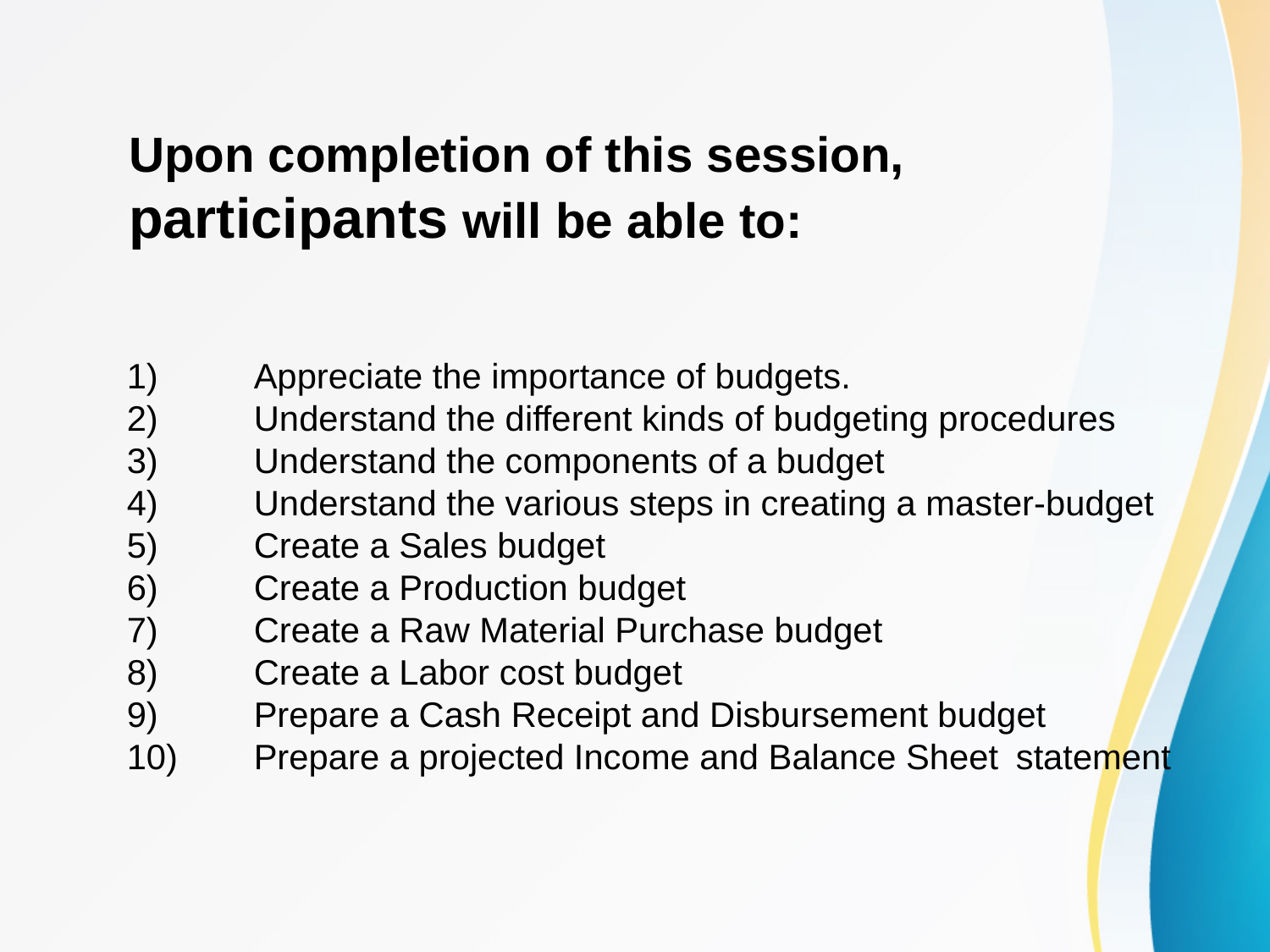

Upon completion of this session, participants will be able to:
# 1)	Appreciate the importance of budgets. 2)	Understand the different kinds of budgeting procedures 3)	Understand the components of a budget 4)	Understand the various steps in creating a master-budget 5)	Create a Sales budget 6)	Create a Production budget 7)	Create a Raw Material Purchase budget 8)	Create a Labor cost budget 9)	Prepare a Cash Receipt and Disbursement budget 10)	Prepare a projected Income and Balance Sheet 	statement